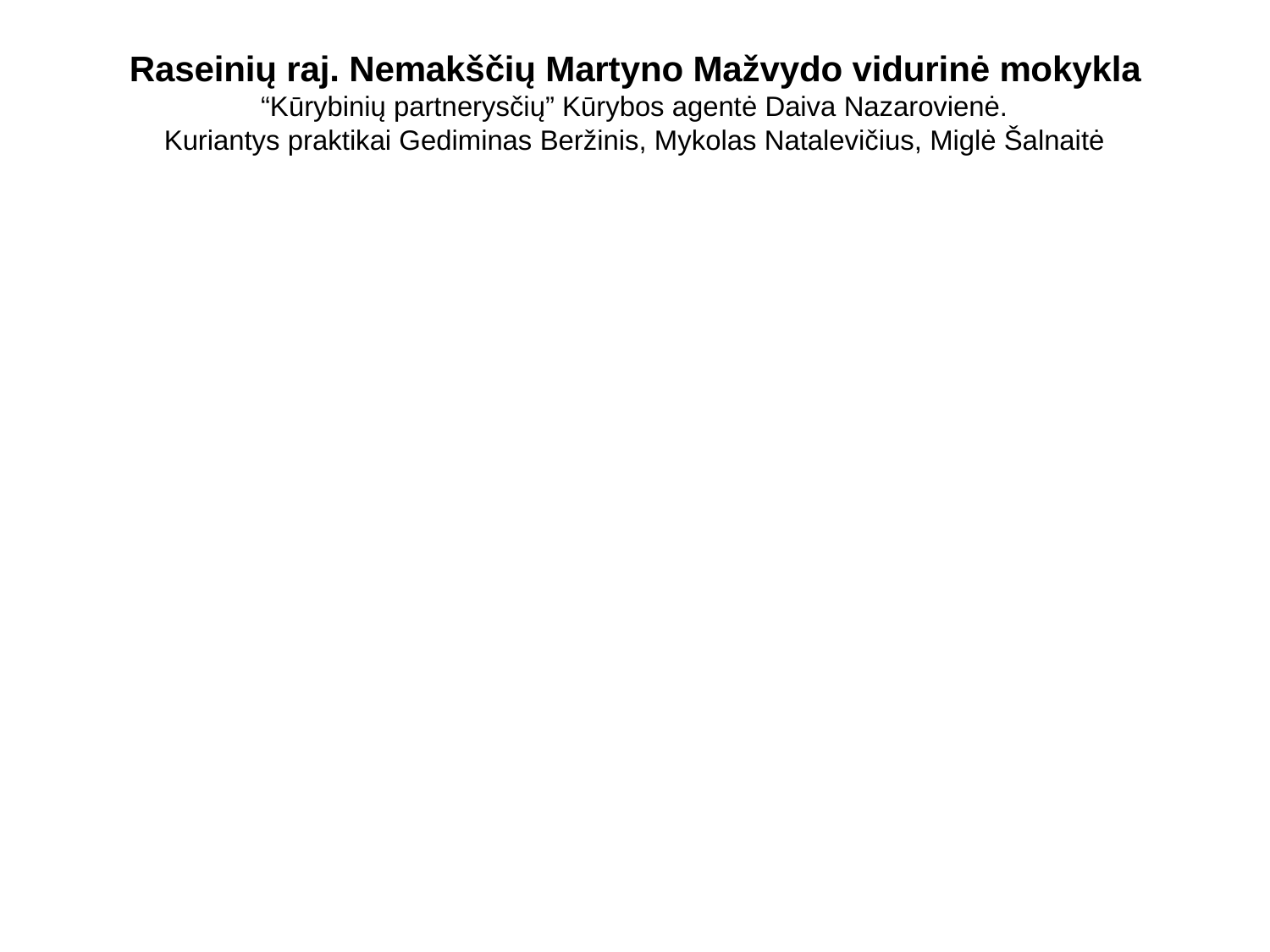

# Raseinių raj. Nemakščių Martyno Mažvydo vidurinė mokykla “Kūrybinių partnerysčių” Kūrybos agentė Daiva Nazarovienė. Kuriantys praktikai Gediminas Beržinis, Mykolas Natalevičius, Miglė Šalnaitė